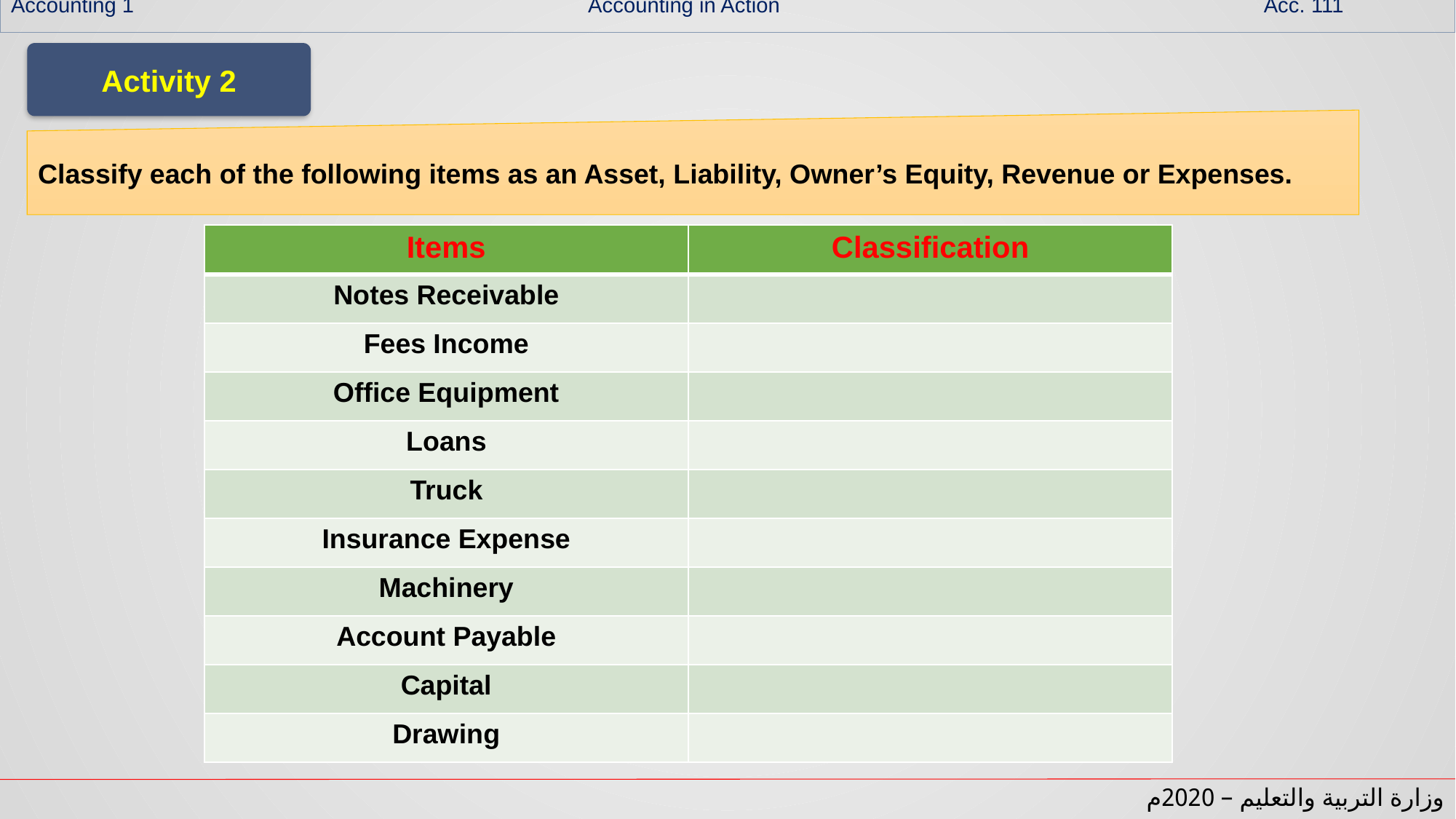

Accounting 1                                                                            Accounting in Action                                                                                 Acc. 111

Activity 2
Classify each of the following items as an Asset, Liability, Owner’s Equity, Revenue or Expenses.
| Items | Classification |
| --- | --- |
| Notes Receivable |  |
| Fees Income |  |
| Office Equipment |  |
| Loans |  |
| Truck |  |
| Insurance Expense |  |
| Machinery |  |
| Account Payable |  |
| Capital |  |
| Drawing |  |
وزارة التربية والتعليم – 2020م